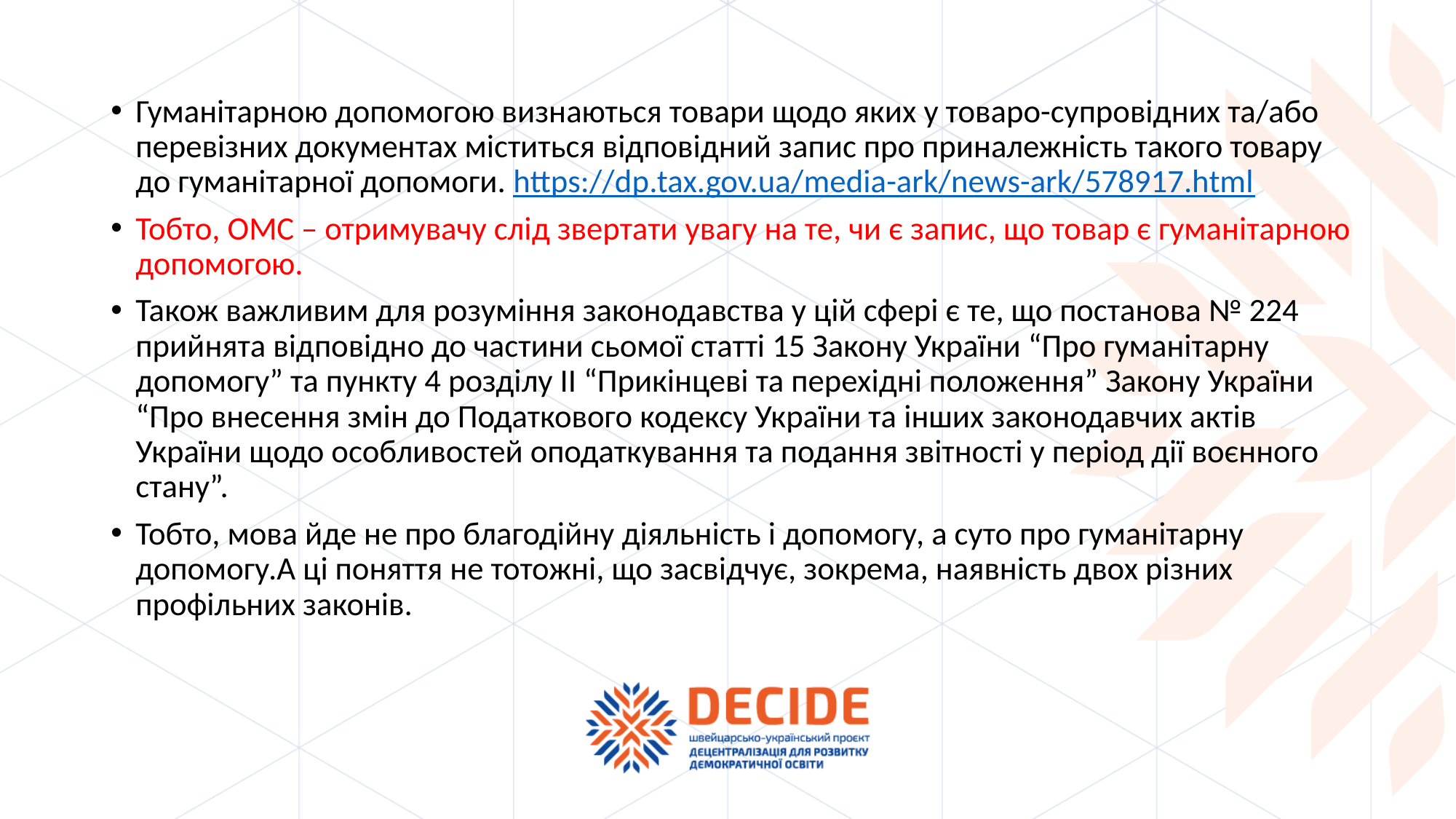

Гуманітарною допомогою визнаються товари щодо яких у товаро-супровідних та/або перевізних документах міститься відповідний запис про приналежність такого товару до гуманітарної допомоги. https://dp.tax.gov.ua/media-ark/news-ark/578917.html
Тобто, ОМС – отримувачу слід звертати увагу на те, чи є запис, що товар є гуманітарною допомогою.
Також важливим для розуміння законодавства у цій сфері є те, що постанова № 224 прийнята відповідно до частини сьомої статті 15 Закону України “Про гуманітарну допомогу” та пункту 4 розділу II “Прикінцеві та перехідні положення” Закону України “Про внесення змін до Податкового кодексу України та інших законодавчих актів України щодо особливостей оподаткування та подання звітності у період дії воєнного стану”.
Тобто, мова йде не про благодійну діяльність і допомогу, а суто про гуманітарну допомогу.А ці поняття не тотожні, що засвідчує, зокрема, наявність двох різних профільних законів.